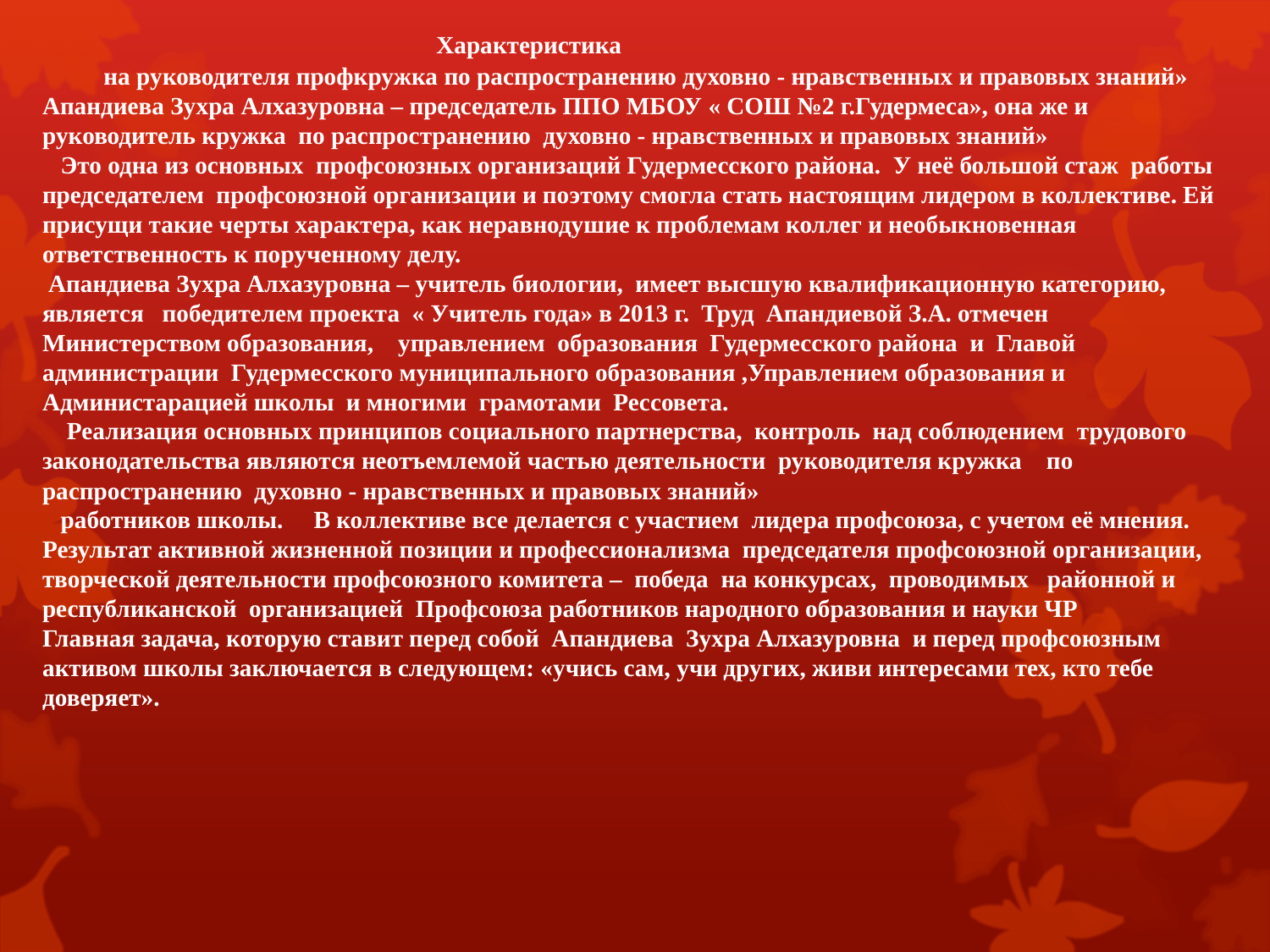

Характеристика
          на руководителя профкружка по распространению духовно - нравственных и правовых знаний»
Апандиева Зухра Алхазуровна – председатель ППО МБОУ « СОШ №2 г.Гудермеса», она же и руководитель кружка  по распространению  духовно - нравственных и правовых знаний»
   Это одна из основных  профсоюзных организаций Гудермесского района.  У неё большой стаж  работы   председателем  профсоюзной организации и поэтому смогла стать настоящим лидером в коллективе. Ей присущи такие черты характера, как неравнодушие к проблемам коллег и необыкновенная ответственность к порученному делу.
 Апандиева Зухра Алхазуровна – учитель биологии,  имеет высшую квалификационную категорию, является   победителем проекта  « Учитель года» в 2013 г.  Труд  Апандиевой З.А. отмечен  Министерством образования,    управлением  образования  Гудермесского района  и  Главой администрации  Гудермесского муниципального образования ,Управлением образования и  Администарацией школы  и многими  грамотами  Рессовета.
    Реализация основных принципов социального партнерства,  контроль  над соблюдением  трудового законодательства являются неотъемлемой частью деятельности  руководителя кружка    по распространению  духовно - нравственных и правовых знаний»
   работников школы.     В коллективе все делается с участием  лидера профсоюза, с учетом её мнения.  Результат активной жизненной позиции и профессионализма  председателя профсоюзной организации, творческой деятельности профсоюзного комитета –  победа  на конкурсах,  проводимых   районной и республиканской  организацией  Профсоюза работников народного образования и науки ЧР
Главная задача, которую ставит перед собой  Апандиева  Зухра Алхазуровна  и перед профсоюзным активом школы заключается в следующем: «учись сам, учи других, живи интересами тех, кто тебе доверяет».